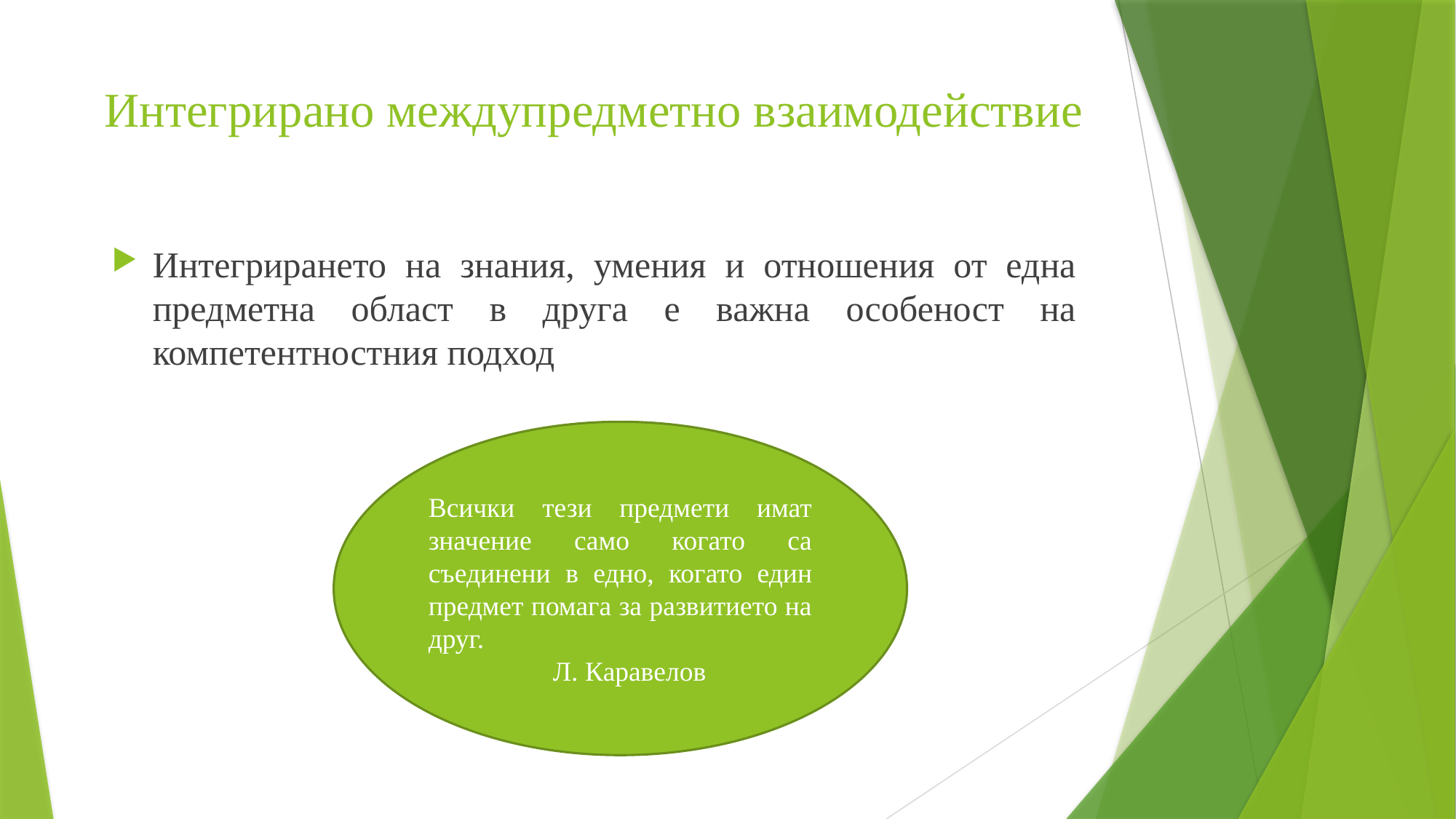

# Интегрирано междупредметно взаимодействие

Интегрирането на знания, умения и отношения от една предметна област в друга е важна особеност на компетентностния подход

Всички тези предмети имат значение само когато са съединени в едно, когато един предмет помага за развитието на друг.
                  Л. Каравелов